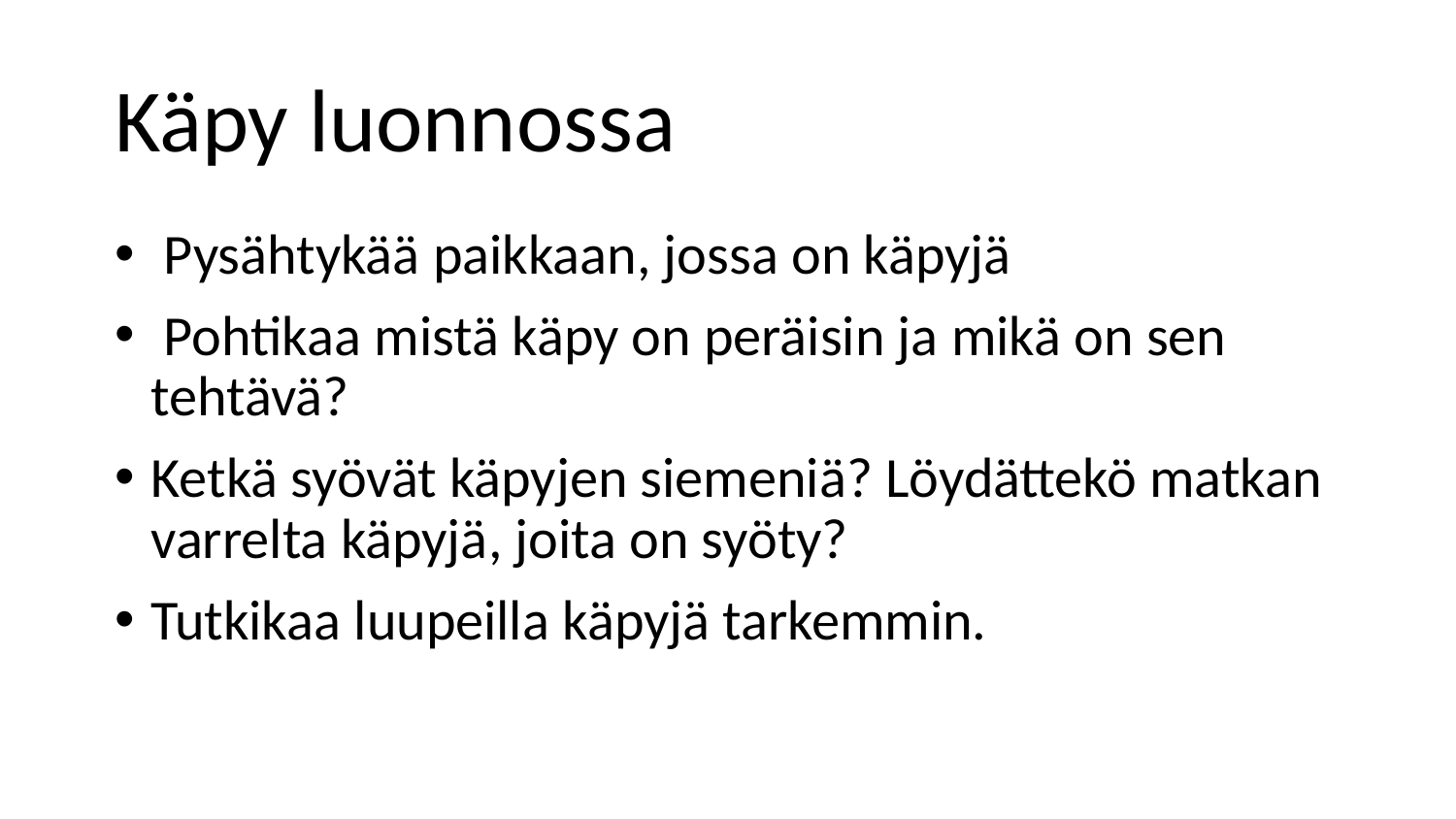

# Käpy luonnossa
 Pysähtykää paikkaan, jossa on käpyjä
 Pohtikaa mistä käpy on peräisin ja mikä on sen tehtävä?
Ketkä syövät käpyjen siemeniä? Löydättekö matkan varrelta käpyjä, joita on syöty?
Tutkikaa luupeilla käpyjä tarkemmin.